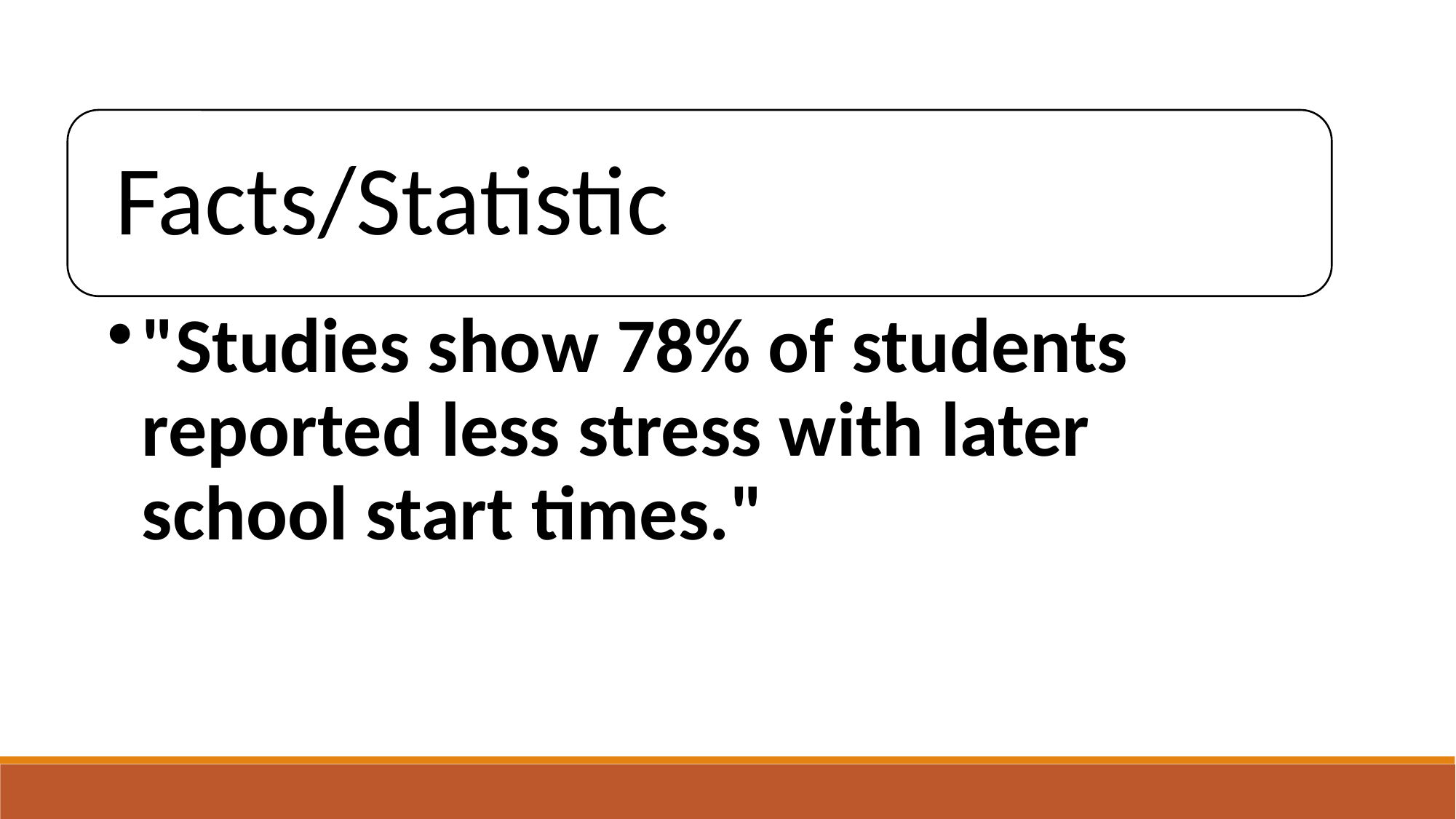

Facts/Statistic
"Studies show 78% of students reported less stress with later school start times."